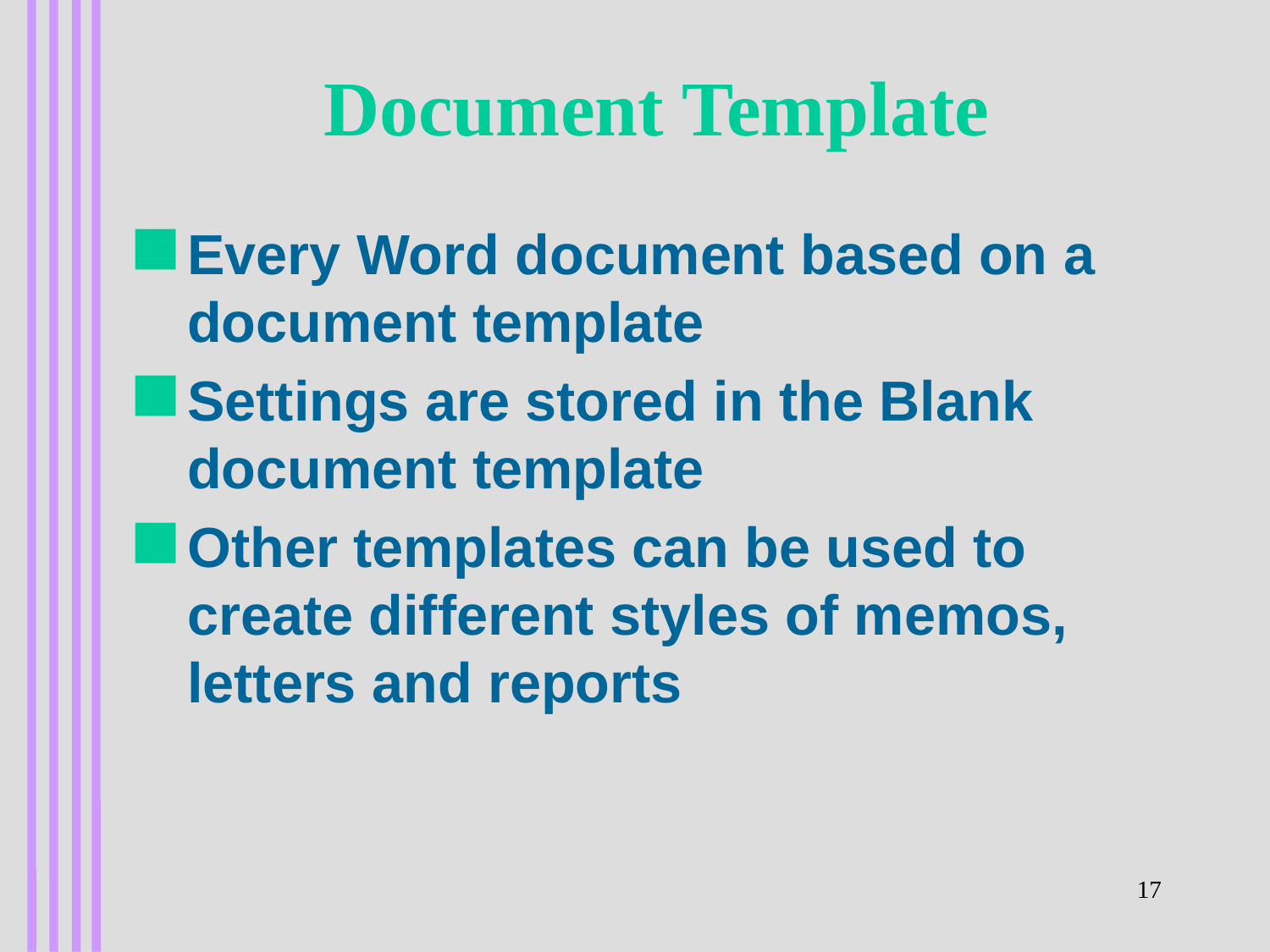

# Document Template
Every Word document based on a document template
Settings are stored in the Blank document template
Other templates can be used to create different styles of memos, letters and reports
17